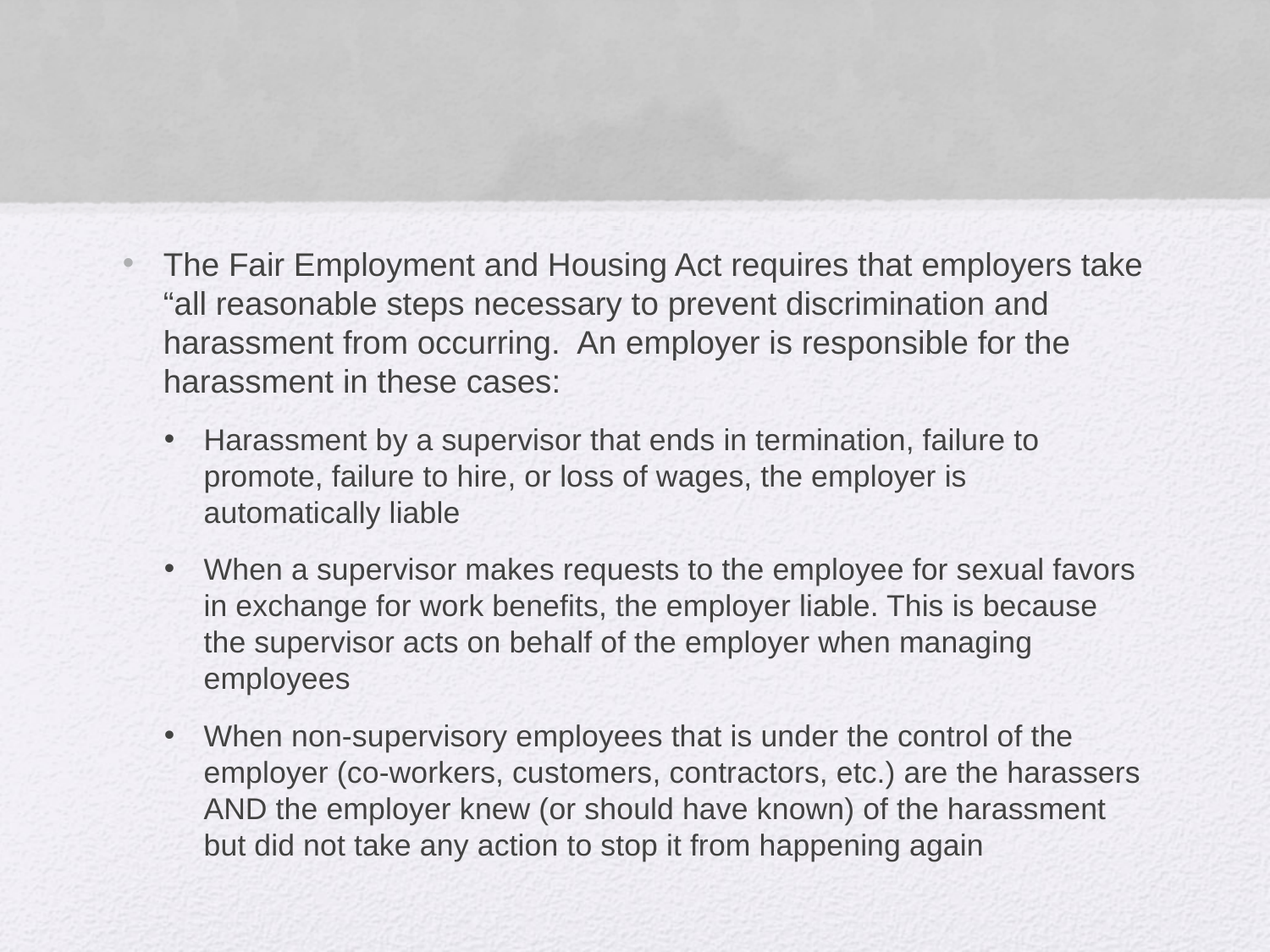

#
The Fair Employment and Housing Act requires that employers take “all reasonable steps necessary to prevent discrimination and harassment from occurring.  An employer is responsible for the harassment in these cases:
Harassment by a supervisor that ends in termination, failure to promote, failure to hire, or loss of wages, the employer is automatically liable
When a supervisor makes requests to the employee for sexual favors in exchange for work benefits, the employer liable. This is because the supervisor acts on behalf of the employer when managing employees
When non-supervisory employees that is under the control of the employer (co-workers, customers, contractors, etc.) are the harassers AND the employer knew (or should have known) of the harassment but did not take any action to stop it from happening again